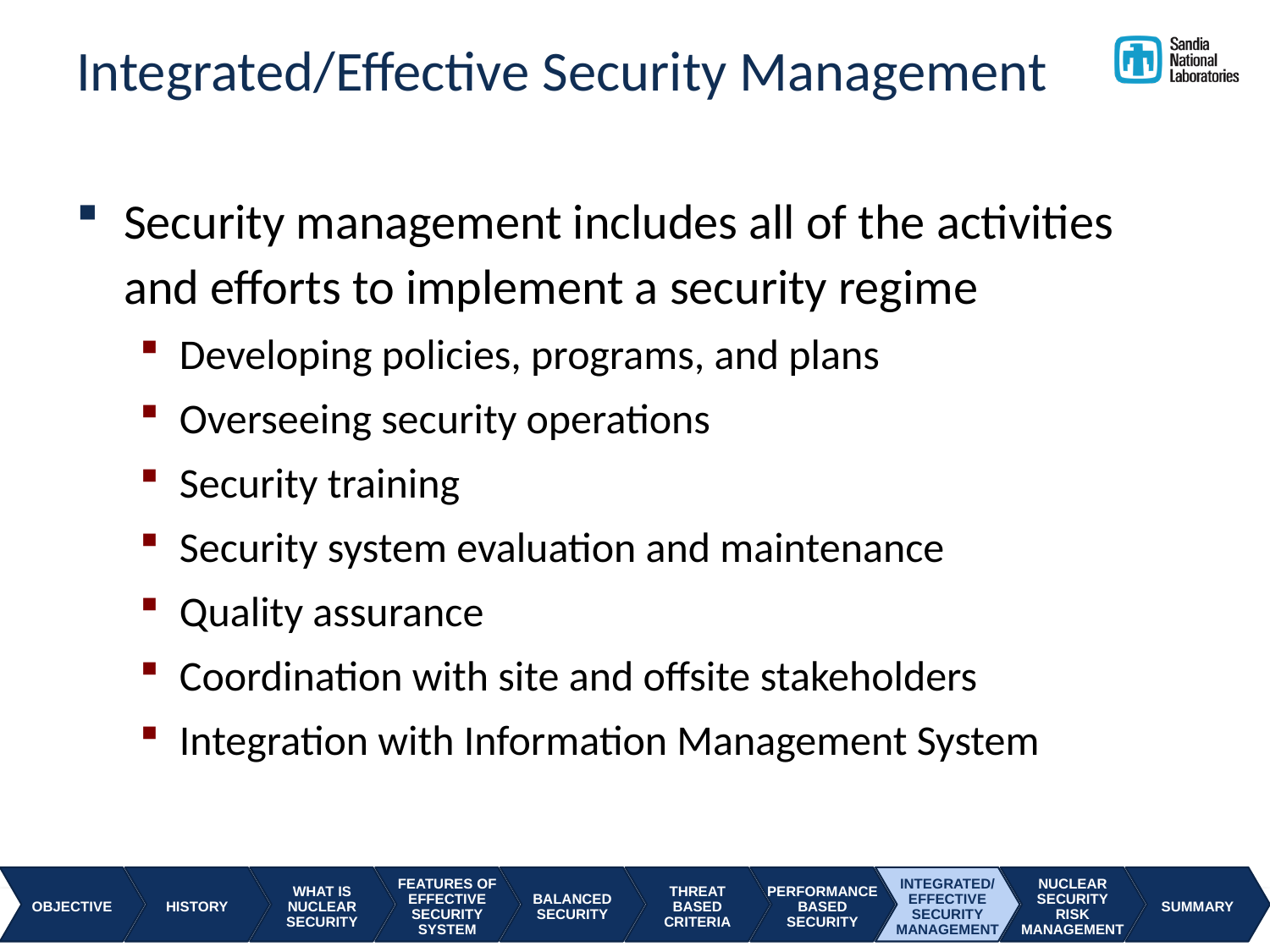

# Integrated/Effective Security Management
Security management includes all of the activities and efforts to implement a security regime
Developing policies, programs, and plans
Overseeing security operations
Security training
Security system evaluation and maintenance
Quality assurance
Coordination with site and offsite stakeholders
Integration with Information Management System
OBJECTIVE
HISTORY
WHAT IS
NUCLEAR
SECURITY
FEATURES OF
EFFECTIVE
SECURITY
SYSTEM
BALANCED
SECURITY
THREAT
BASED
CRITERIA
PERFORMANCE
BASED
SECURITY
INTEGRATED/
EFFECTIVE
SECURITY
MANAGEMENT
NUCLEAR
SECURITY
RISK
MANAGEMENT
SUMMARY